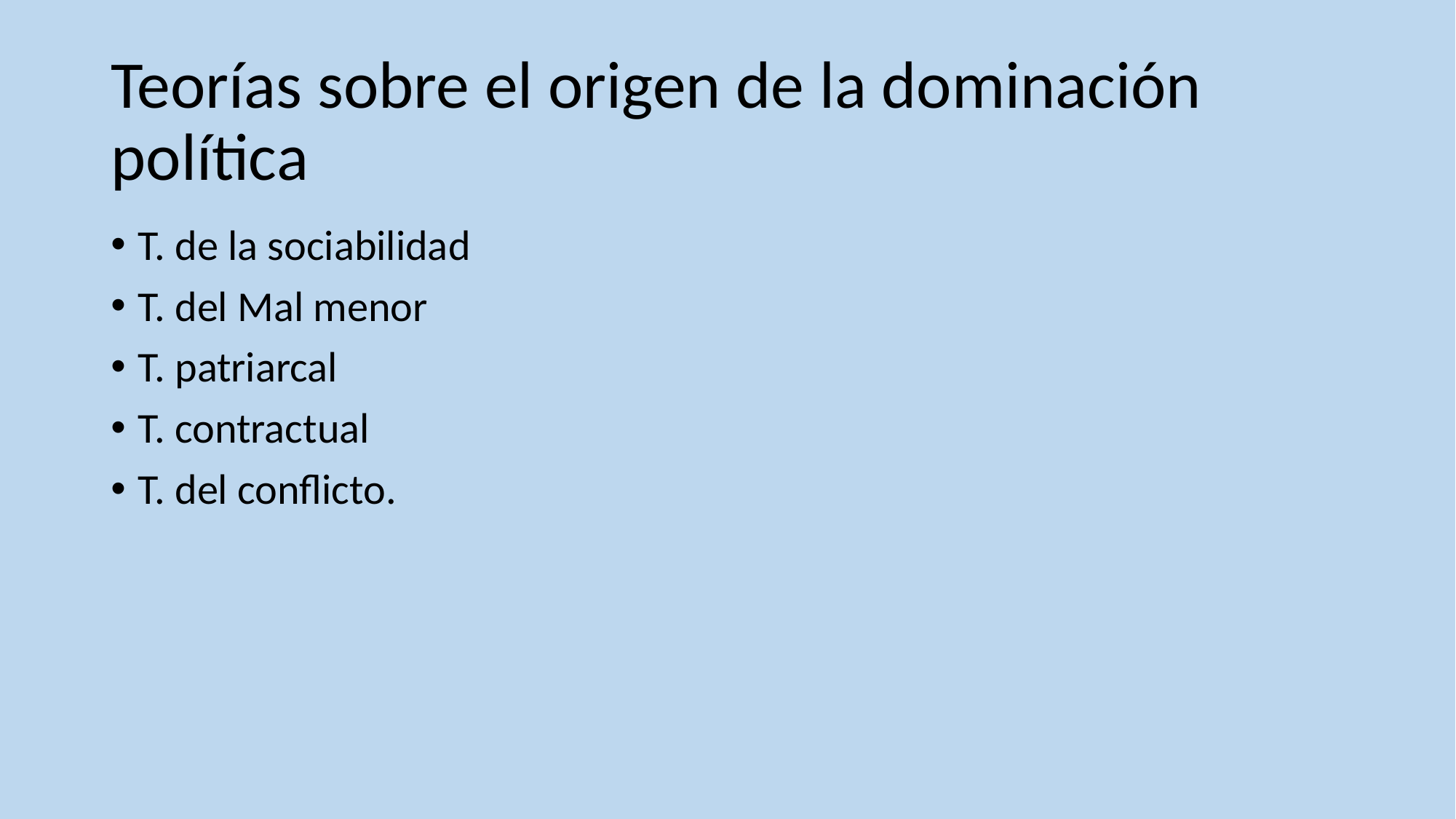

# Teorías sobre el origen de la dominación política
T. de la sociabilidad
T. del Mal menor
T. patriarcal
T. contractual
T. del conflicto.